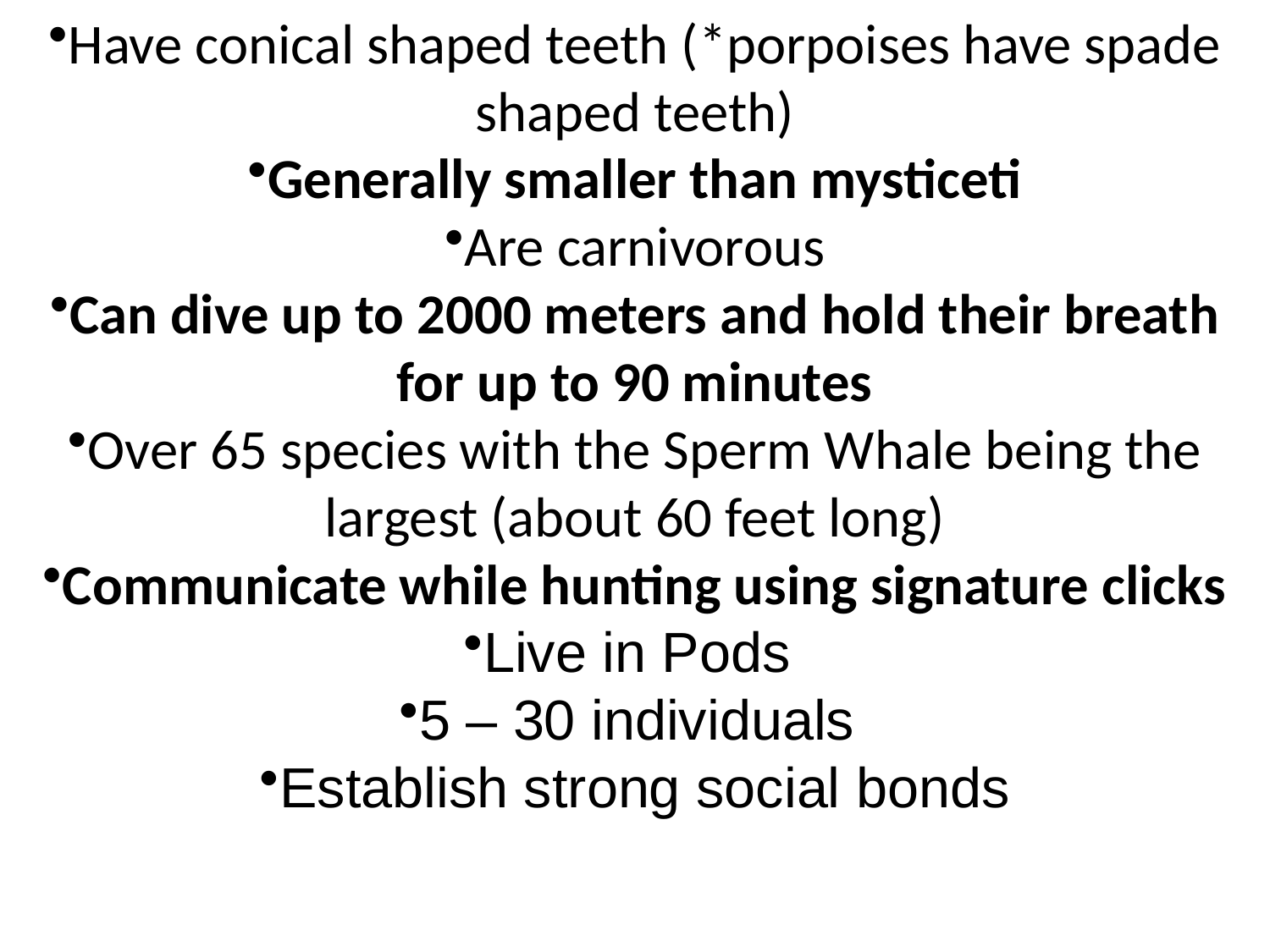

Have conical shaped teeth (*porpoises have spade shaped teeth)
Generally smaller than mysticeti
Are carnivorous
Can dive up to 2000 meters and hold their breath for up to 90 minutes
Over 65 species with the Sperm Whale being the largest (about 60 feet long)
Communicate while hunting using signature clicks
Live in Pods
5 – 30 individuals
Establish strong social bonds